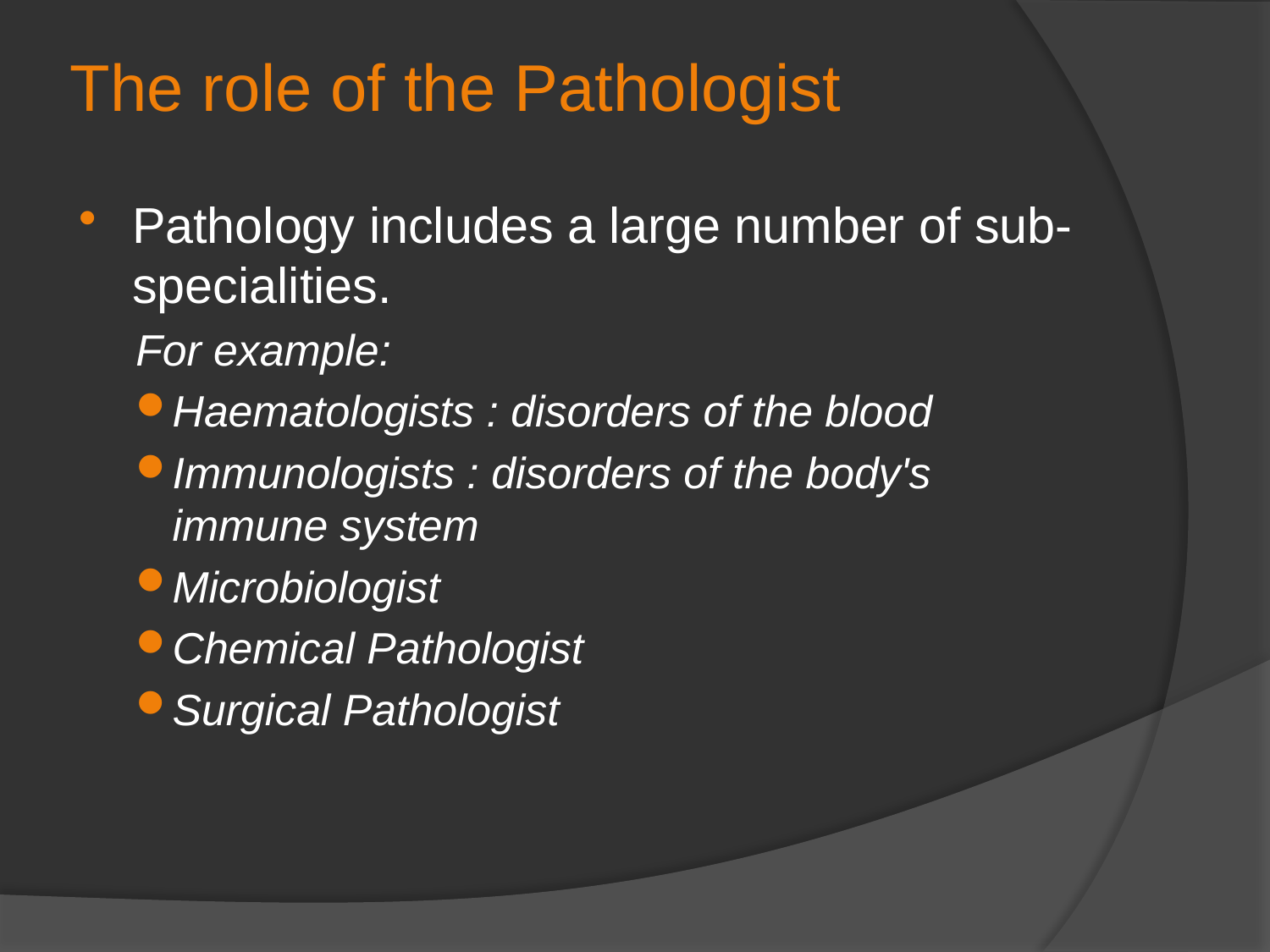

# The role of the Pathologist

Pathology includes a large number of sub-specialities.
For example:
Haematologists : disorders of the blood
Immunologists : disorders of the body's immune system
Microbiologist
Chemical Pathologist
Surgical Pathologist